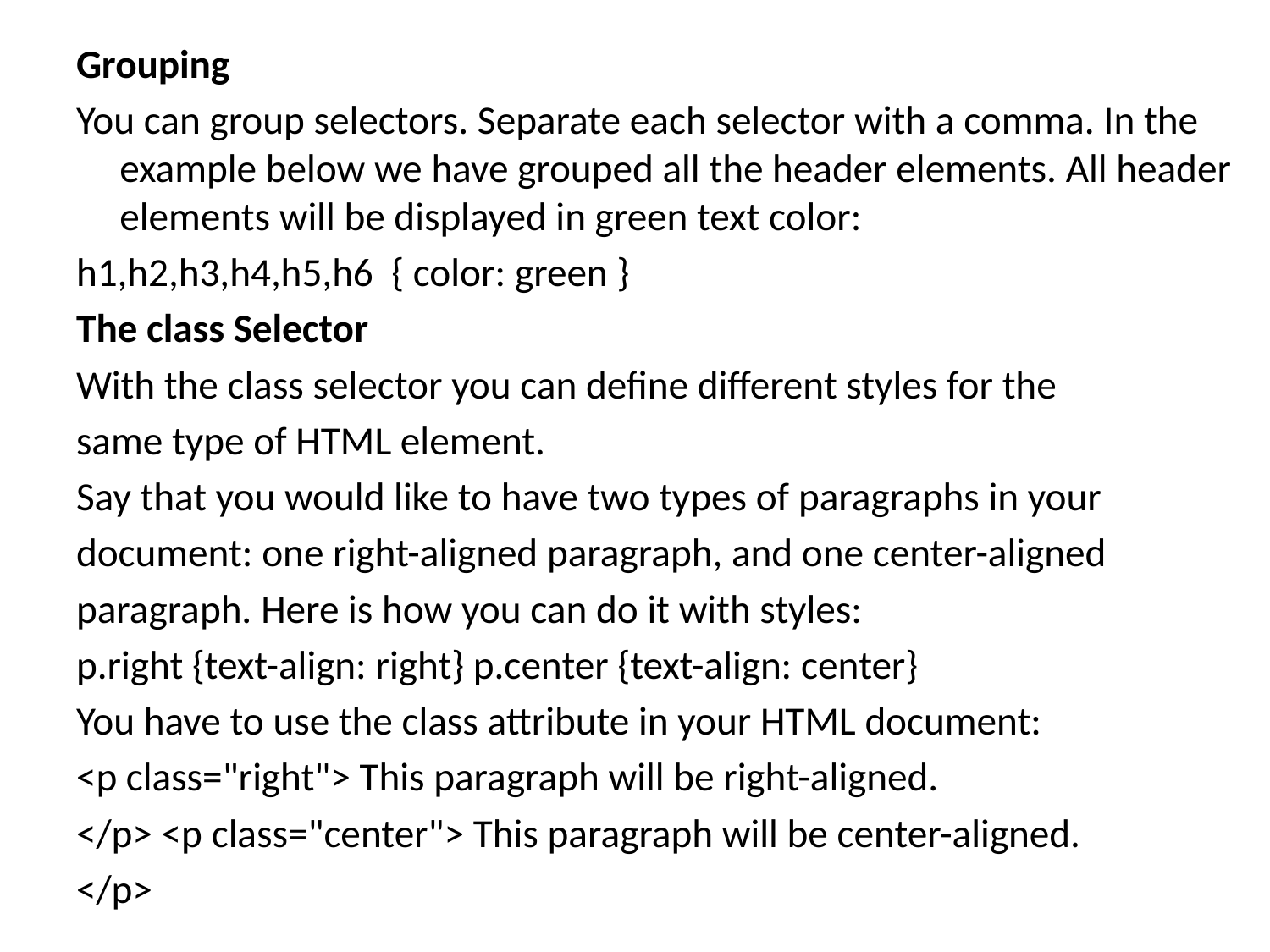

Grouping
You can group selectors. Separate each selector with a comma. In the example below we have grouped all the header elements. All header elements will be displayed in green text color:
h1,h2,h3,h4,h5,h6  { color: green }
The class Selector
With the class selector you can define different styles for the
same type of HTML element.
Say that you would like to have two types of paragraphs in your
document: one right-aligned paragraph, and one center-aligned
paragraph. Here is how you can do it with styles:
p.right {text-align: right} p.center {text-align: center}
You have to use the class attribute in your HTML document:
<p class="right"> This paragraph will be right-aligned.
</p> <p class="center"> This paragraph will be center-aligned.
</p>